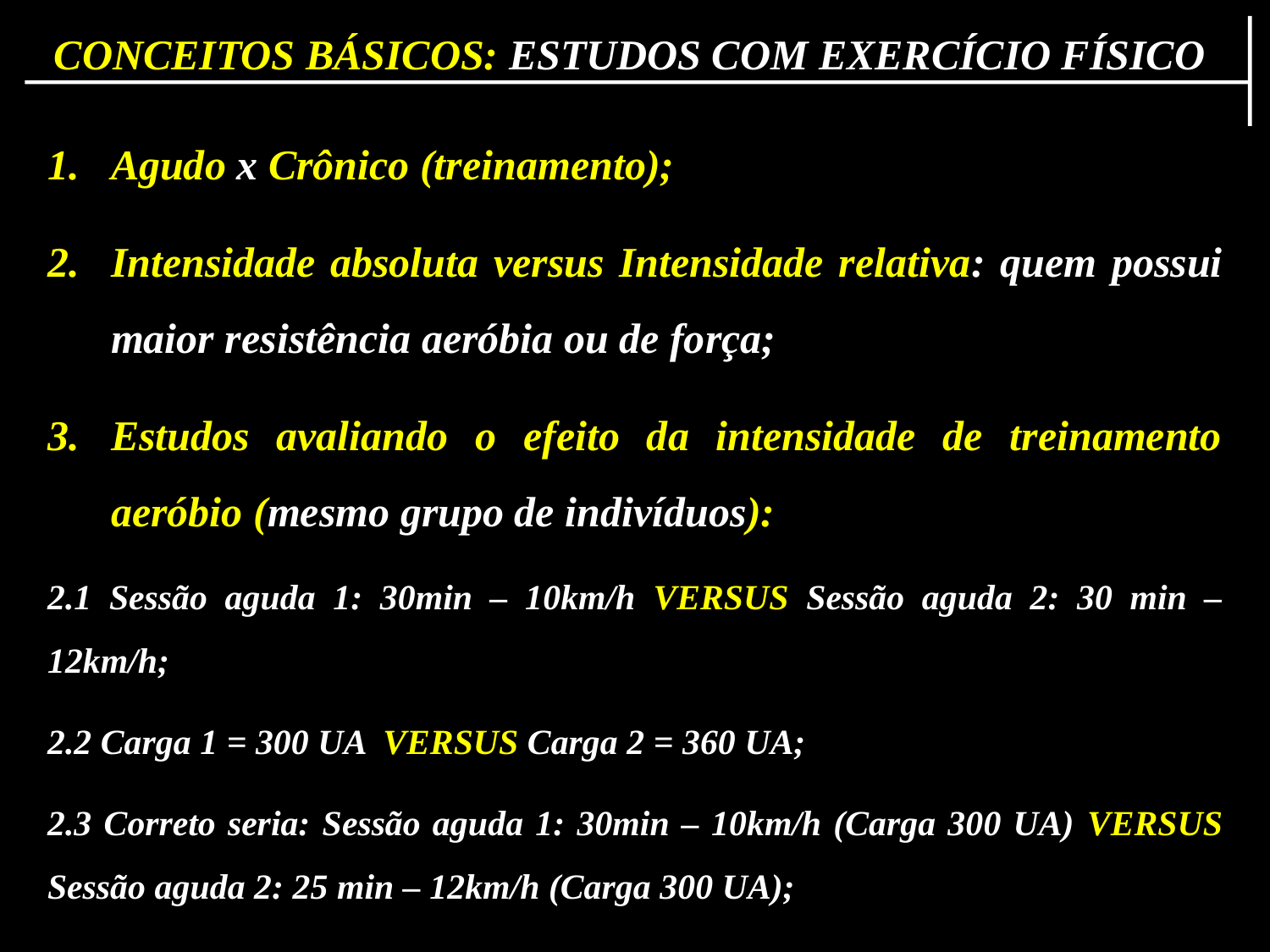

CONCEITOS BÁSICOS: ESTUDOS COM EXERCÍCIO FÍSICO

Agudo x Crônico (treinamento);
Intensidade absoluta versus Intensidade relativa: quem possui maior resistência aeróbia ou de força;
Estudos avaliando o efeito da intensidade de treinamento aeróbio (mesmo grupo de indivíduos):
2.1 Sessão aguda 1: 30min – 10km/h VERSUS Sessão aguda 2: 30 min – 12km/h;
2.2 Carga 1 = 300 UA  VERSUS Carga 2 = 360 UA;
2.3 Correto seria: Sessão aguda 1: 30min – 10km/h (Carga 300 UA) VERSUS Sessão aguda 2: 25 min – 12km/h (Carga 300 UA);